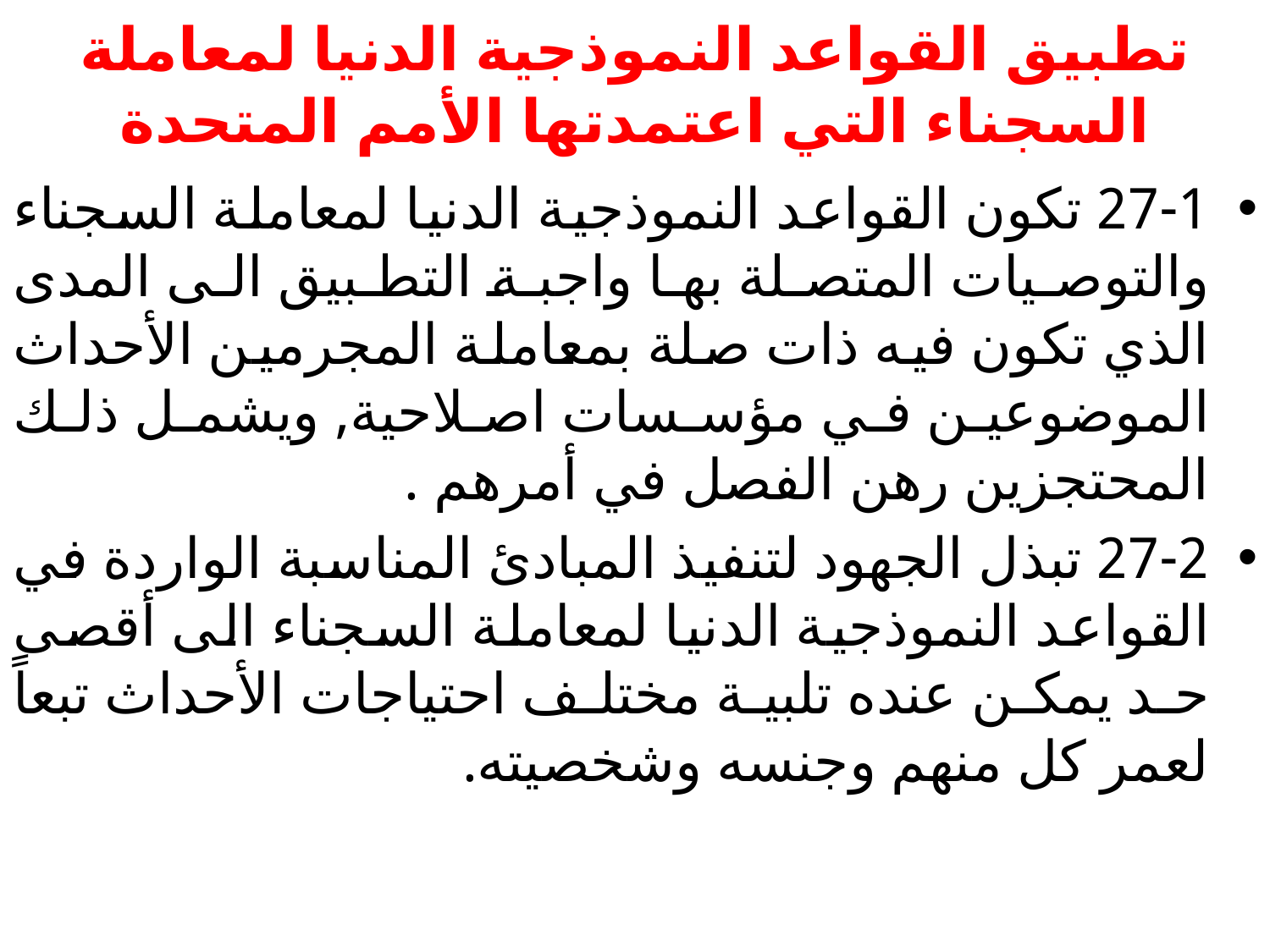

# تطبيق القواعد النموذجية الدنيا لمعاملة السجناء التي اعتمدتها الأمم المتحدة
27-1 تكون القواعد النموذجية الدنيا لمعاملة السجناء والتوصيات المتصلة بها واجبة التطبيق الى المدى الذي تكون فيه ذات صلة بمعاملة المجرمين الأحداث الموضوعين في مؤسسات اصلاحية, ويشمل ذلك المحتجزين رهن الفصل في أمرهم .
27-2 تبذل الجهود لتنفيذ المبادئ المناسبة الواردة في القواعد النموذجية الدنيا لمعاملة السجناء الى أقصى حد يمكن عنده تلبية مختلف احتياجات الأحداث تبعاً لعمر كل منهم وجنسه وشخصيته.